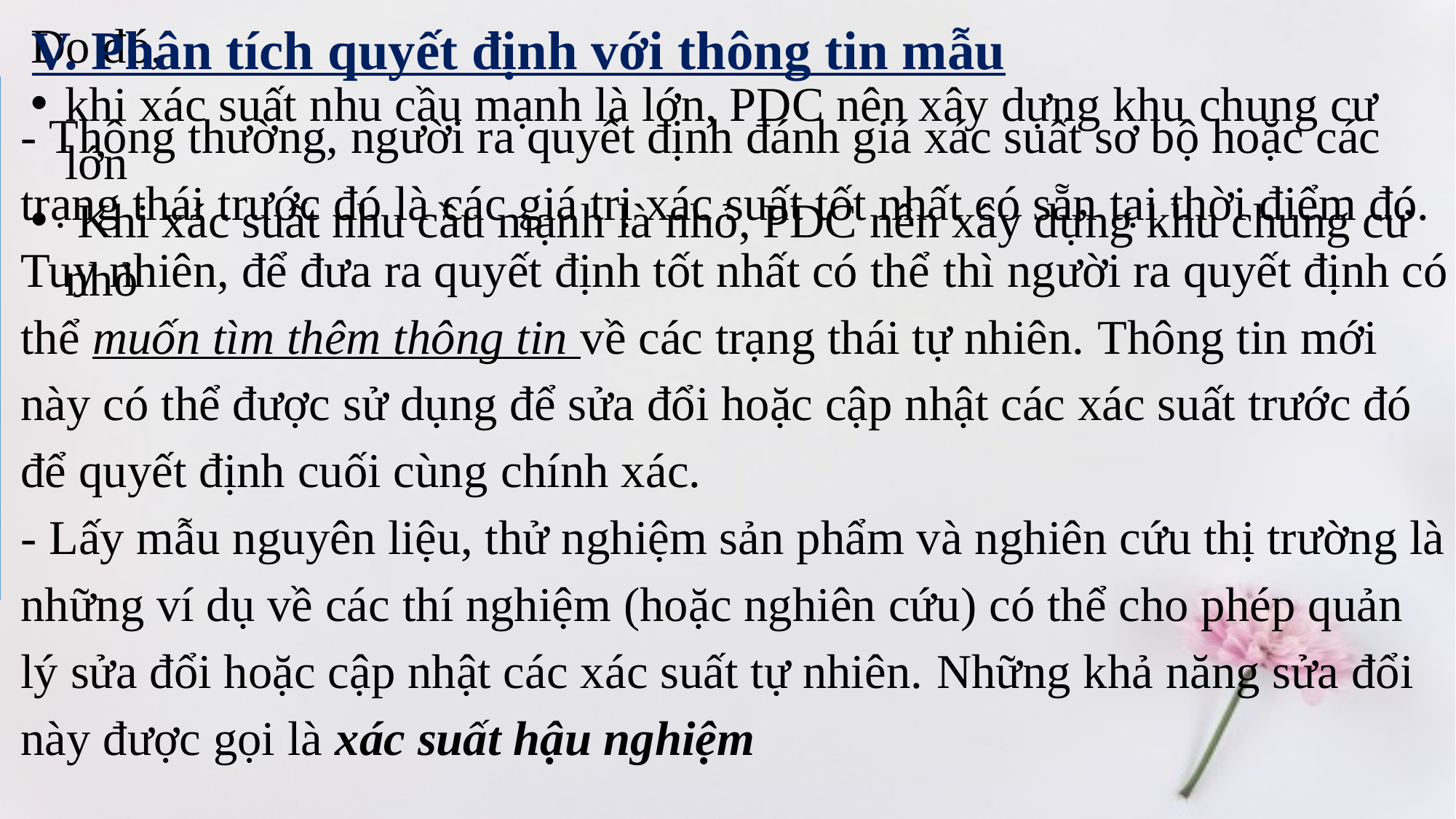

V. Phân tích quyết định với thông tin mẫu
Do đó,
khi xác suất nhu cầu mạnh là lớn, PDC nên xây dựng khu chung cư lớn
 Khi xác suất nhu cầu mạnh là nhỏ, PDC nên xây dựng khu chung cư nhỏ
- Thông thường, người ra quyết định đánh giá xác suất sơ bộ hoặc các trạng thái trước đó là các giá trị xác suất tốt nhất có sẵn tại thời điểm đó. Tuy nhiên, để đưa ra quyết định tốt nhất có thể thì người ra quyết định có thể muốn tìm thêm thông tin về các trạng thái tự nhiên. Thông tin mới này có thể được sử dụng để sửa đổi hoặc cập nhật các xác suất trước đó để quyết định cuối cùng chính xác.
- Lấy mẫu nguyên liệu, thử nghiệm sản phẩm và nghiên cứu thị trường là những ví dụ về các thí nghiệm (hoặc nghiên cứu) có thể cho phép quản lý sửa đổi hoặc cập nhật các xác suất tự nhiên. Những khả năng sửa đổi này được gọi là xác suất hậu nghiệm